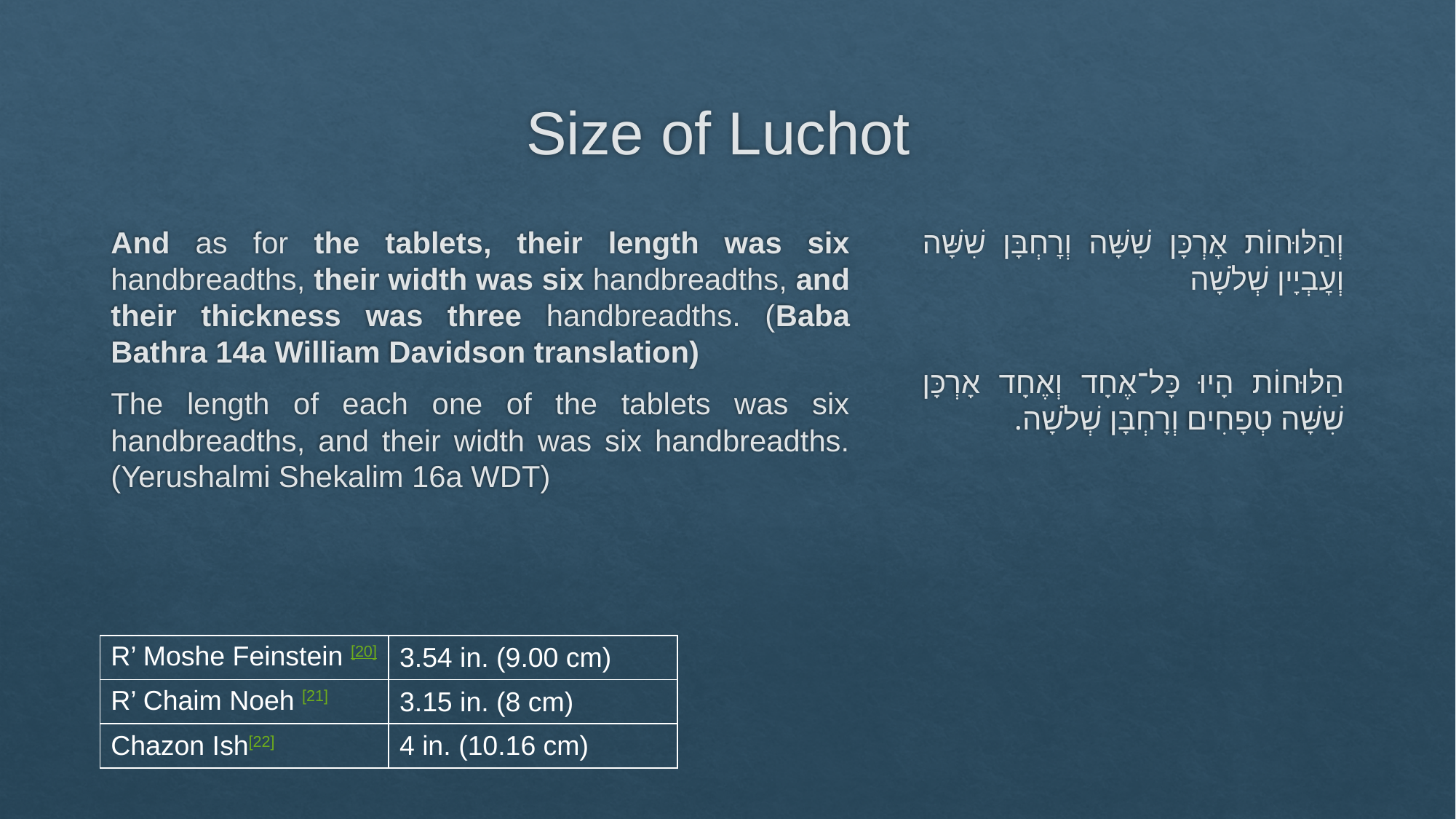

# Size of Luchot
And as for the tablets, their length was six handbreadths, their width was six handbreadths, and their thickness was three handbreadths. (Baba Bathra 14a William Davidson translation)
The length of each one of the tablets was six handbreadths, and their width was six handbreadths. (Yerushalmi Shekalim 16a WDT)

וְהַלּוּחוֹת אׇרְכָּן שִׁשָּׁה וְרׇחְבָּן שִׁשָּׁה וְעׇבְיָין שְׁלֹשָׁה

הַלּוּחוֹת הָיוּ כָּל־אֶחָד וְאֶחָד אָרְכָּן שִׁשָּׁה טְפָחִים וְרָחְבָּן שְׁלֹשָׁה.
| R’ Moshe Feinstein [20] | 3.54 in. (9.00 cm) |
| --- | --- |
| R’ Chaim Noeh [21] | 3.15 in. (8 cm) |
| Chazon Ish[22] | 4 in. (10.16 cm) |